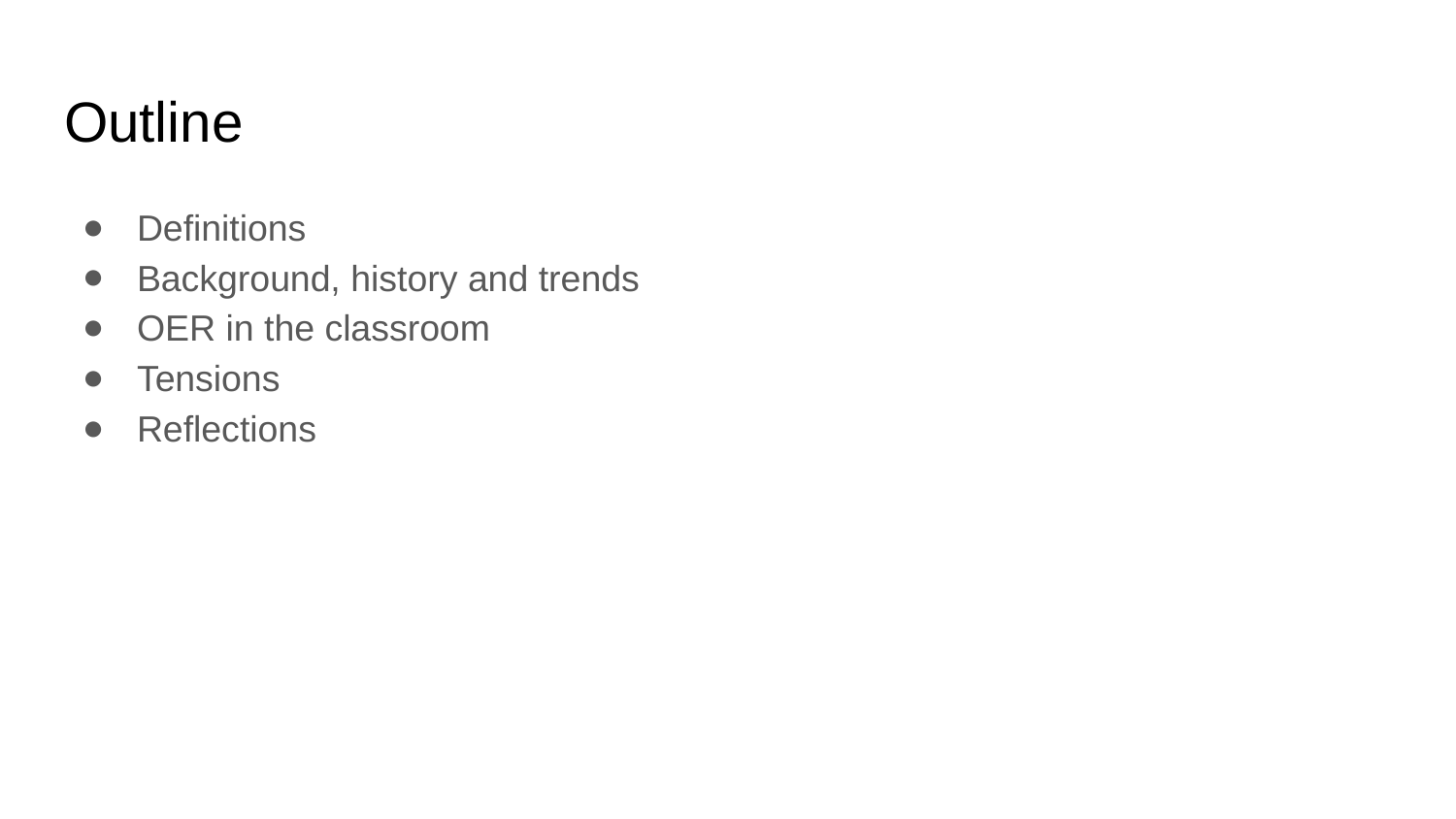

# Outline
Definitions
Background, history and trends
OER in the classroom
Tensions
Reflections